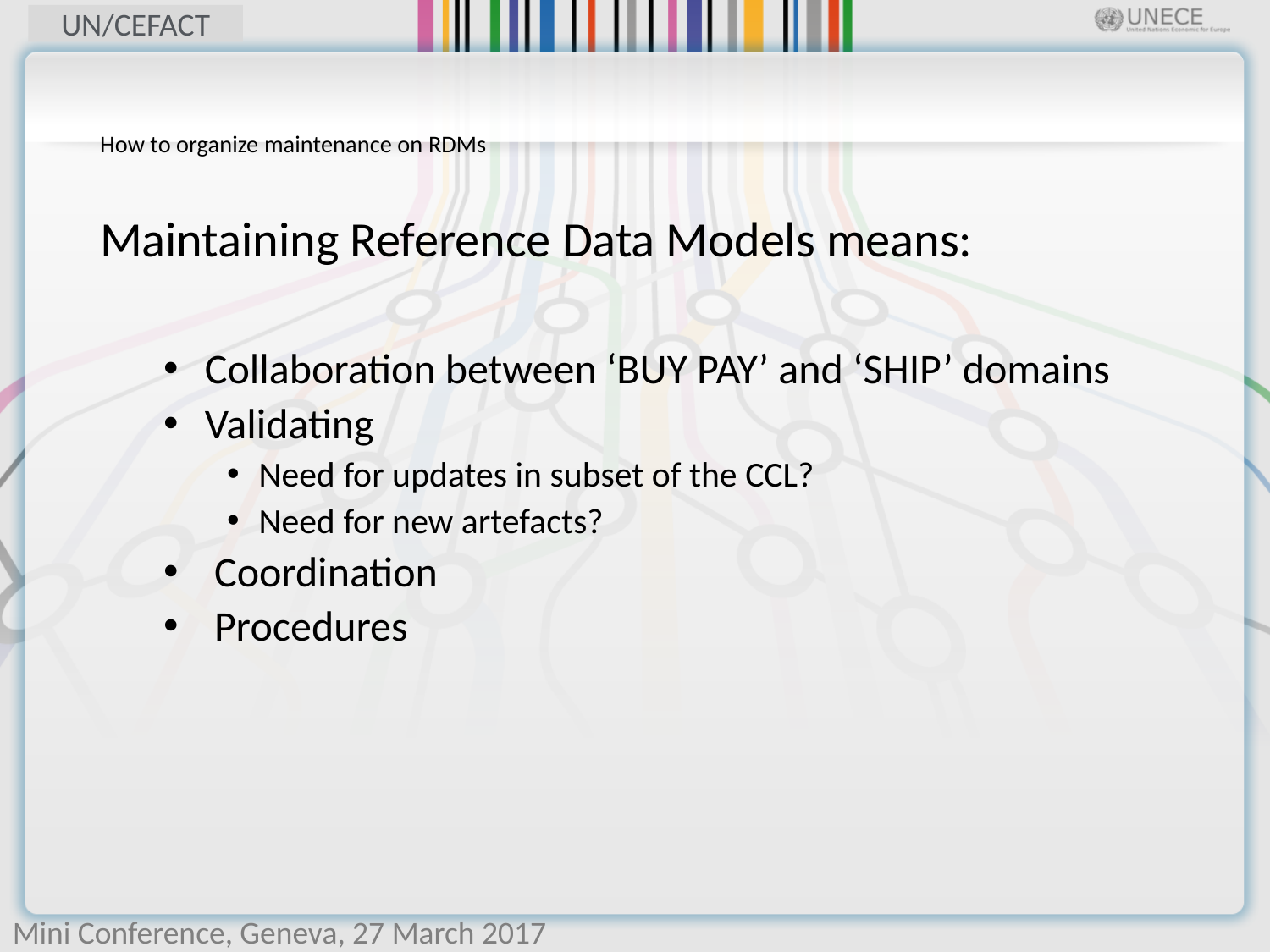

# How to organize maintenance on RDMs
Maintaining Reference Data Models means:

 Collaboration between ‘BUY PAY’ and ‘SHIP’ domains
 Validating
Need for updates in subset of the CCL?
Need for new artefacts?
  Coordination
  Procedures

Mini Conference, Geneva, 27 March 2017